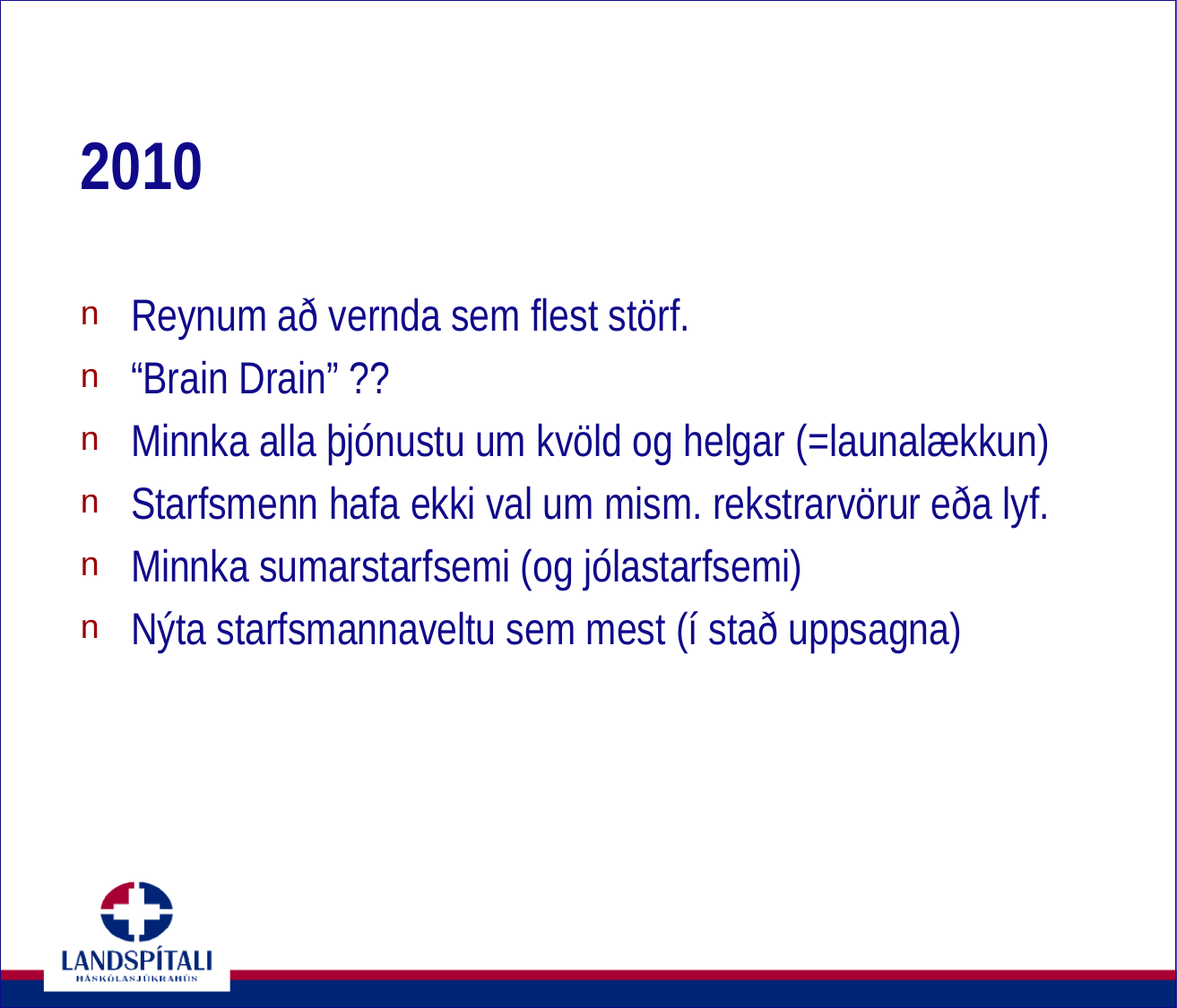

# 2010
Reynum að vernda sem flest störf.
“Brain Drain” ??
Minnka alla þjónustu um kvöld og helgar (=launalækkun)
Starfsmenn hafa ekki val um mism. rekstrarvörur eða lyf.
Minnka sumarstarfsemi (og jólastarfsemi)
Nýta starfsmannaveltu sem mest (í stað uppsagna)